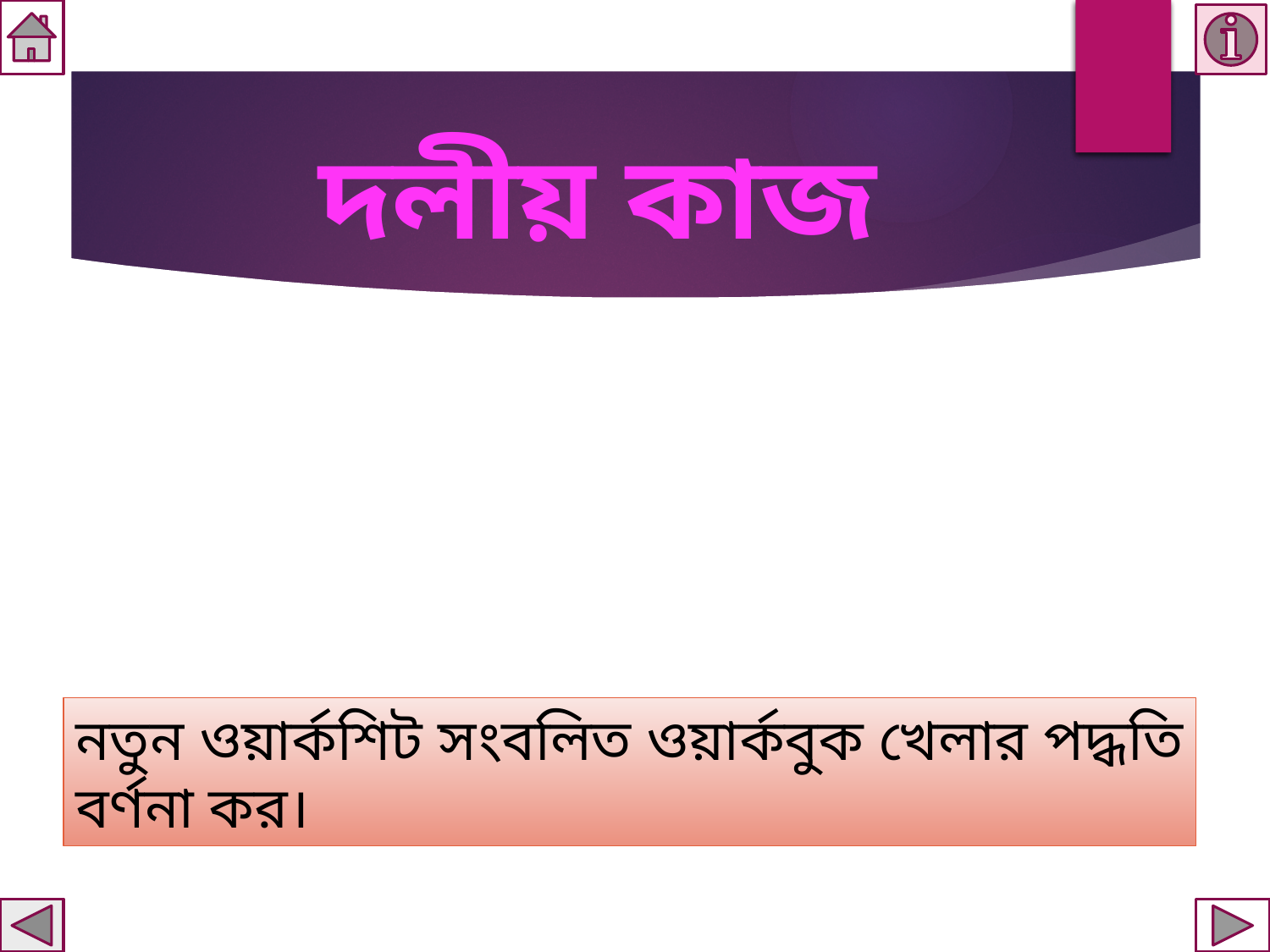

দলীয় কাজ
নতুন ওয়ার্কশিট সংবলিত ওয়ার্কবুক খেলার পদ্ধতি বর্ণনা কর।